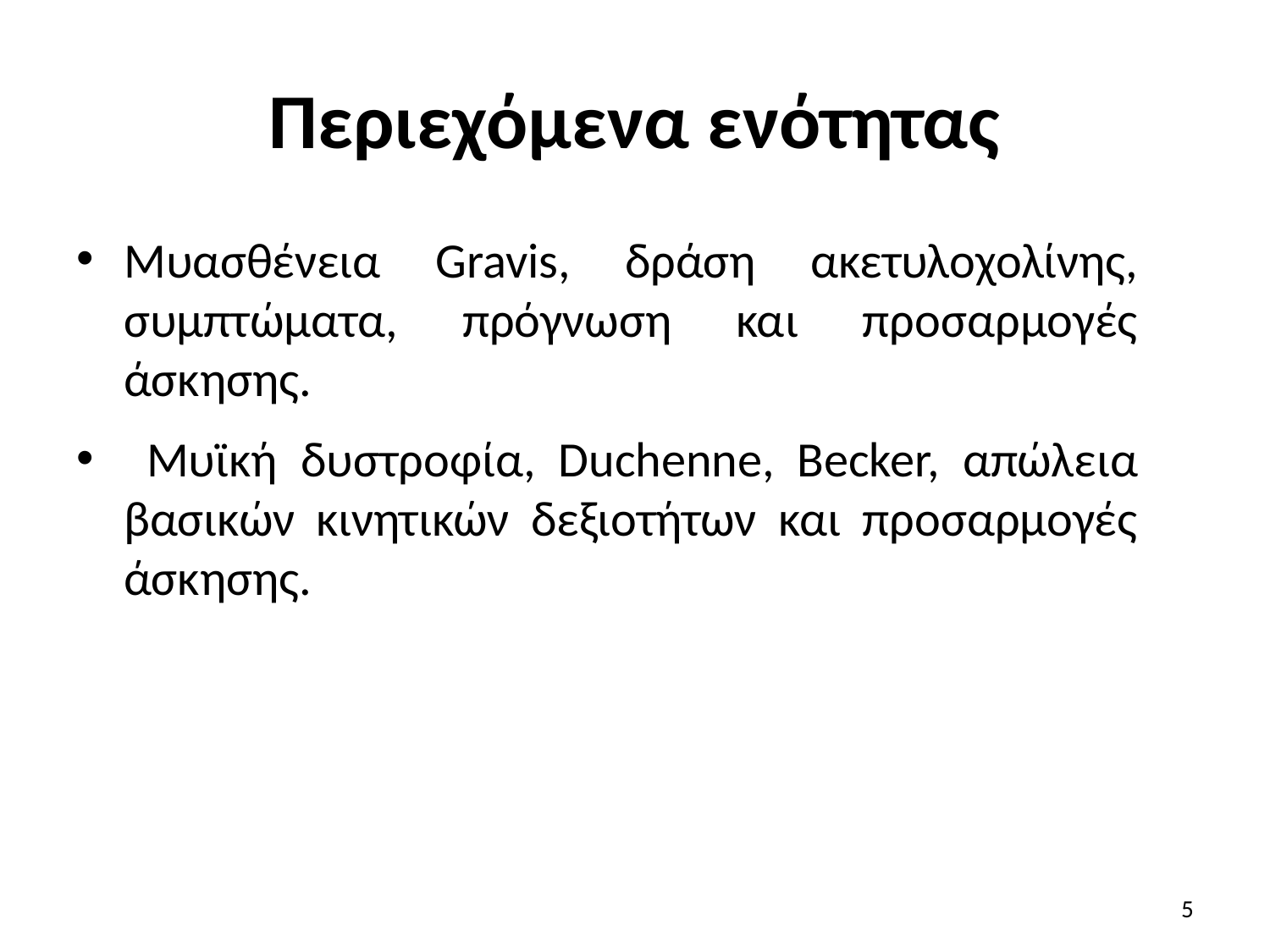

# Περιεχόμενα ενότητας
Μυασθένεια Gravis, δράση ακετυλοχολίνης, συμπτώματα, πρόγνωση και προσαρμογές άσκησης.
 Μυϊκή δυστροφία, Duchenne, Becker, απώλεια βασικών κινητικών δεξιοτήτων και προσαρμογές άσκησης.
5